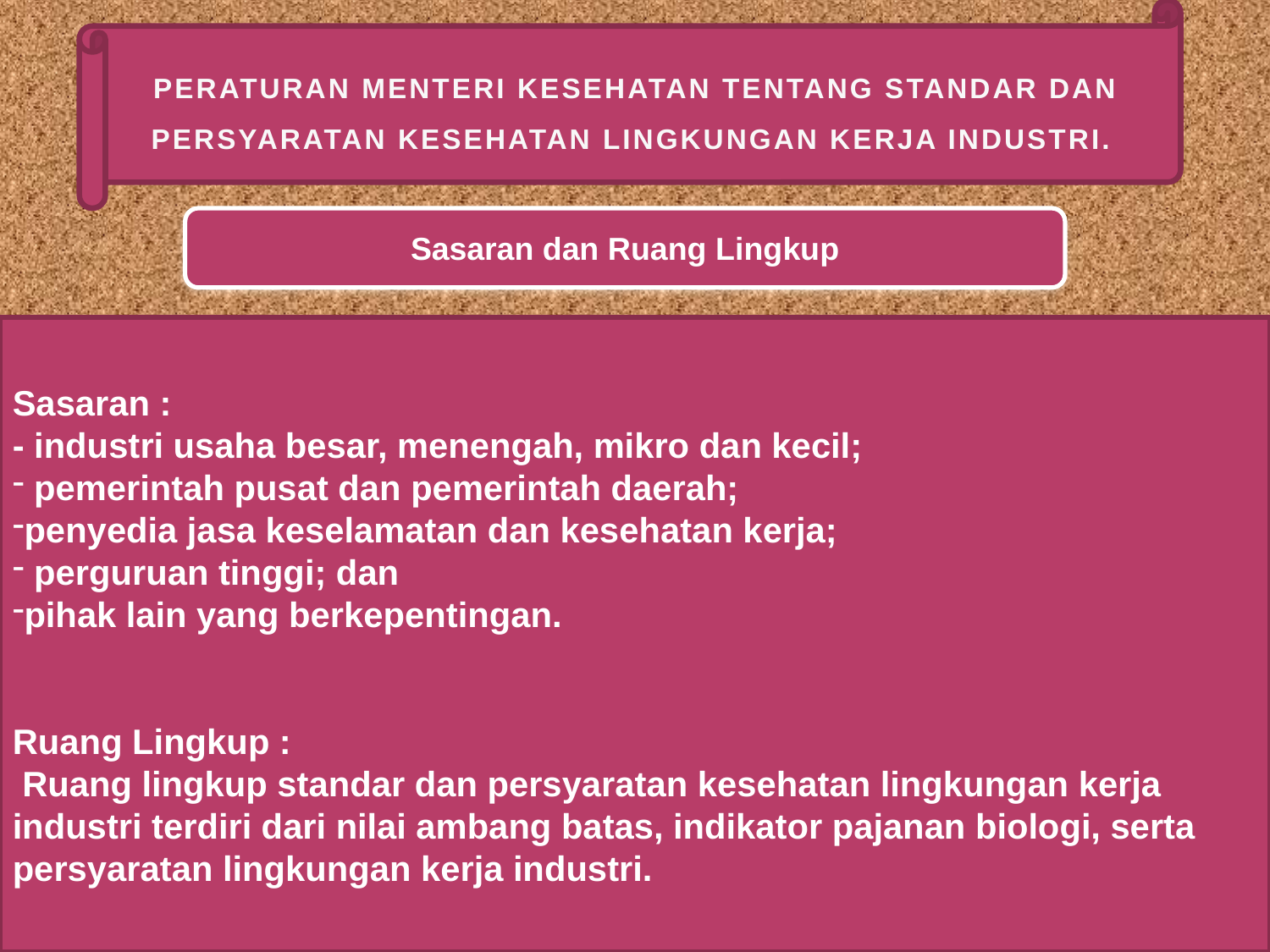

PERATURAN MENTERI KESEHATAN TENTANG STANDAR DAN PERSYARATAN KESEHATAN LINGKUNGAN KERJA INDUSTRI.
Sasaran dan Ruang Lingkup
Sasaran :
- industri usaha besar, menengah, mikro dan kecil;
 pemerintah pusat dan pemerintah daerah;
penyedia jasa keselamatan dan kesehatan kerja;
 perguruan tinggi; dan
pihak lain yang berkepentingan.

Ruang Lingkup :
 Ruang lingkup standar dan persyaratan kesehatan lingkungan kerja industri terdiri dari nilai ambang batas, indikator pajanan biologi, serta persyaratan lingkungan kerja industri.